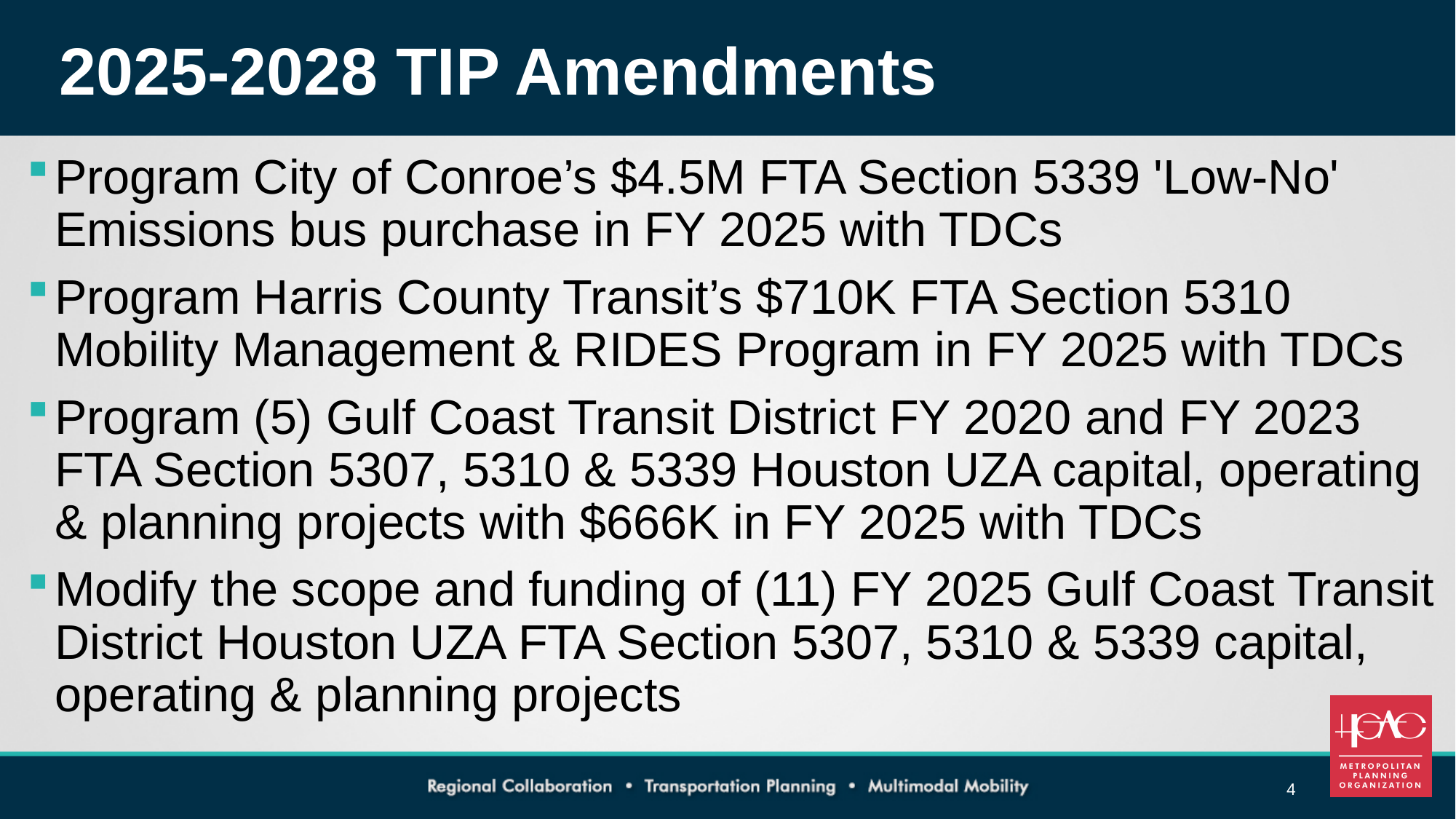

# 2025-2028 TIP Amendments
Program City of Conroe’s $4.5M FTA Section 5339 'Low-No' Emissions bus purchase in FY 2025 with TDCs
Program Harris County Transit’s $710K FTA Section 5310 Mobility Management & RIDES Program in FY 2025 with TDCs
Program (5) Gulf Coast Transit District FY 2020 and FY 2023 FTA Section 5307, 5310 & 5339 Houston UZA capital, operating & planning projects with $666K in FY 2025 with TDCs
Modify the scope and funding of (11) FY 2025 Gulf Coast Transit District Houston UZA FTA Section 5307, 5310 & 5339 capital, operating & planning projects

4